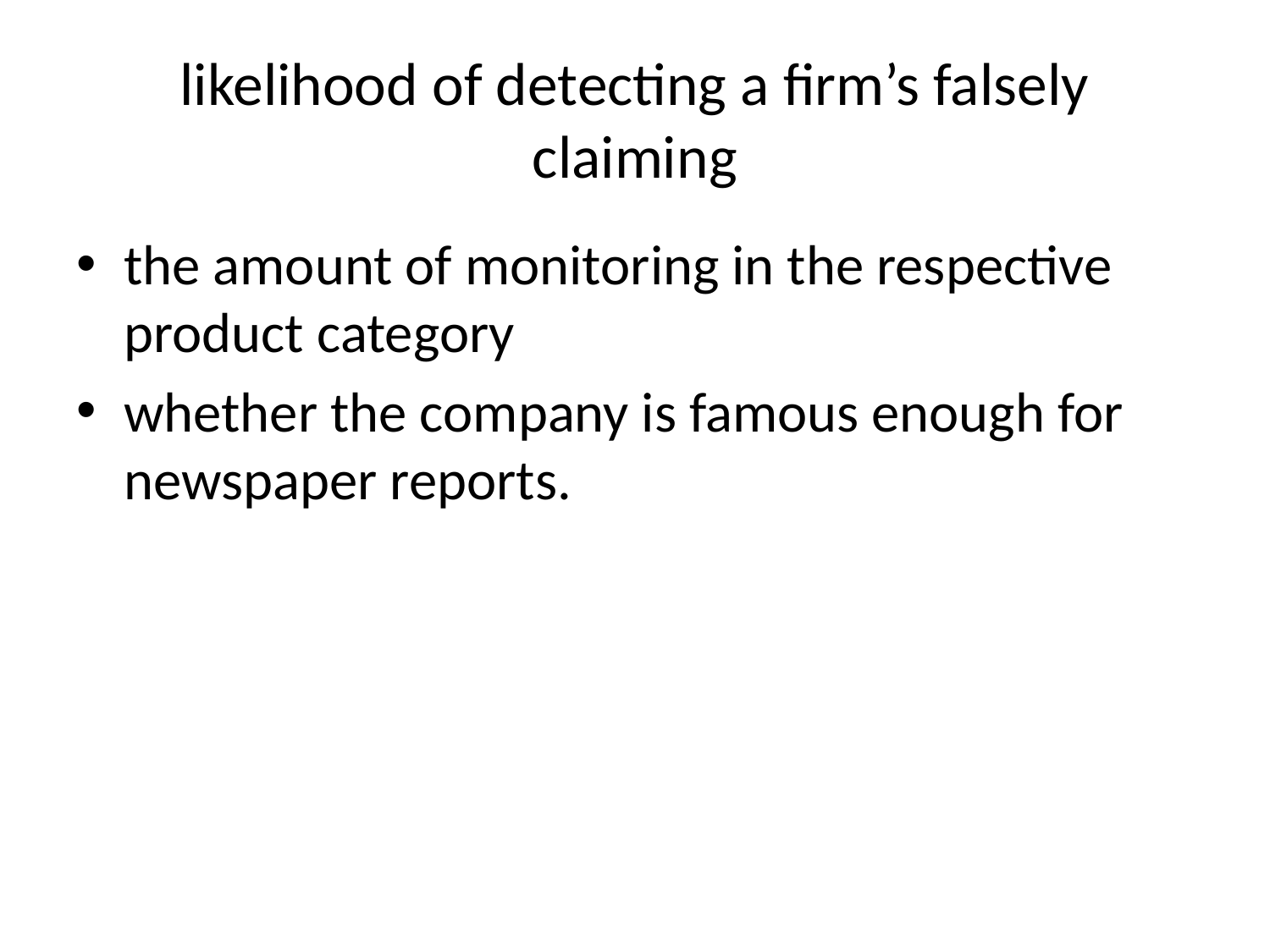

# likelihood of detecting a firm’s falsely claiming
the amount of monitoring in the respective product category
whether the company is famous enough for newspaper reports.